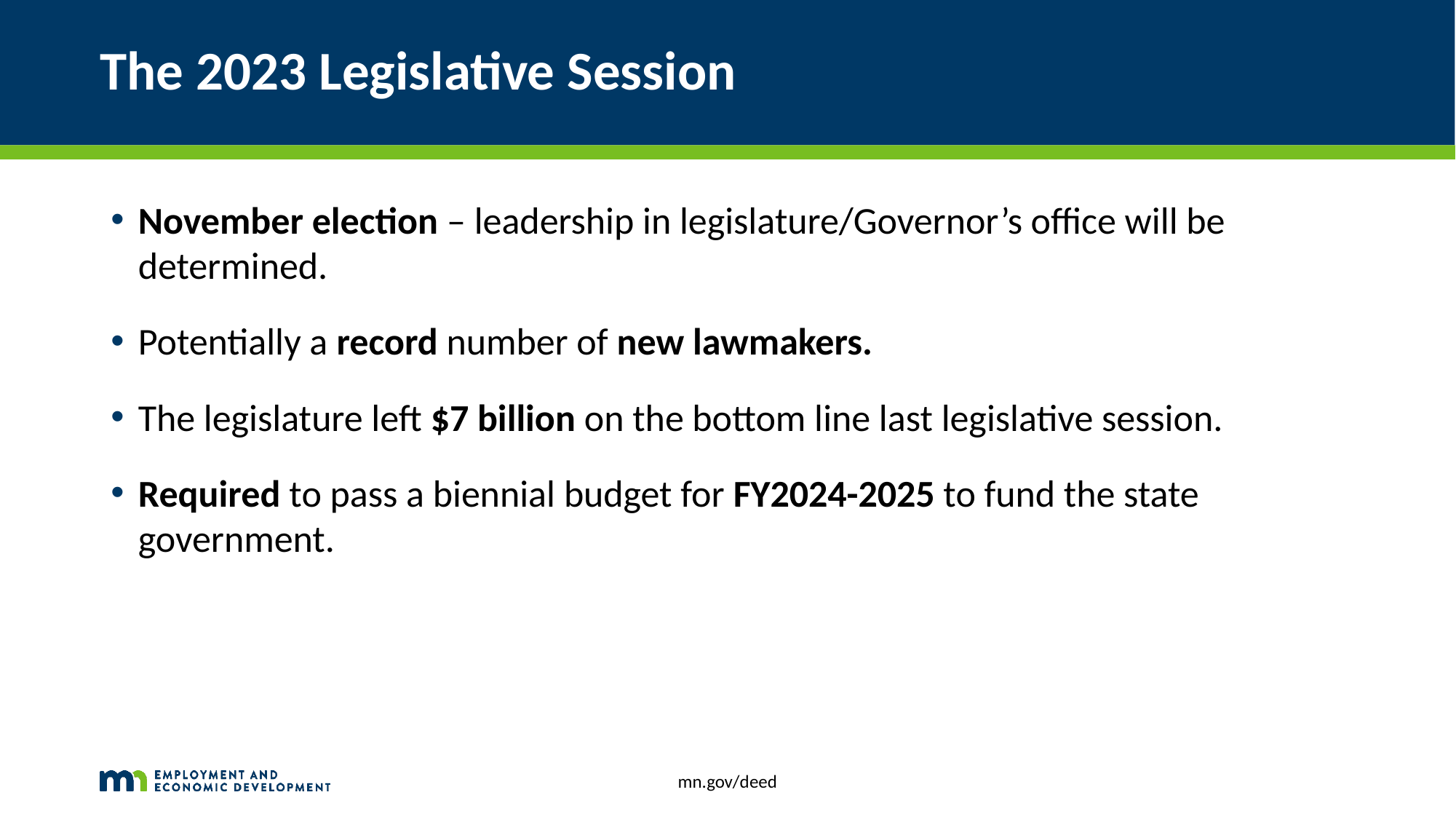

# The 2023 Legislative Session
November election – leadership in legislature/Governor’s office will be determined.
Potentially a record number of new lawmakers.
The legislature left $7 billion on the bottom line last legislative session.
Required to pass a biennial budget for FY2024-2025 to fund the state government.

mn.gov/deed